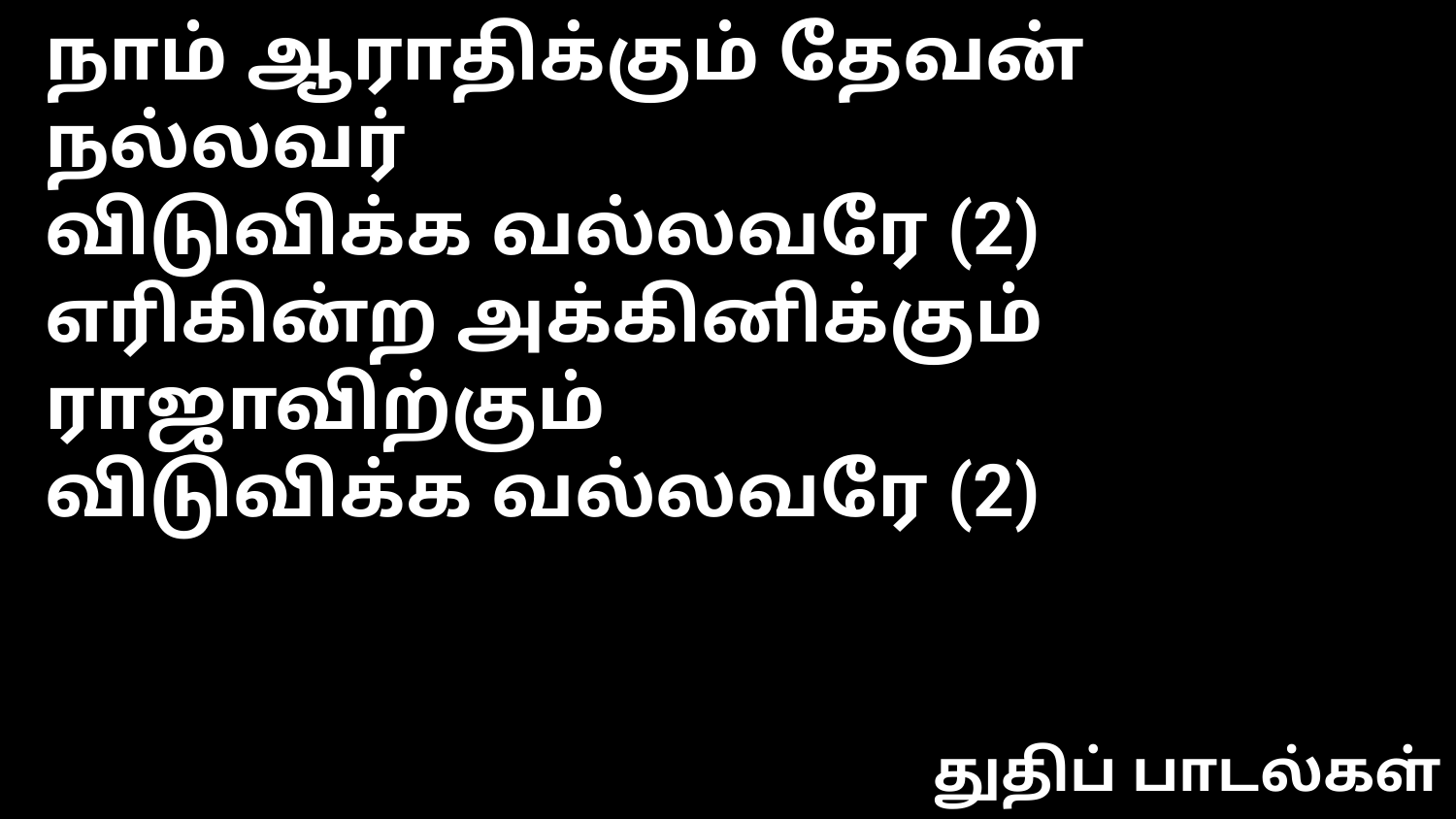

நாம் ஆராதிக்கும் தேவன் நல்லவர்
விடுவிக்க வல்லவரே (2)
எரிகின்ற அக்கினிக்கும் ராஜாவிற்கும்
விடுவிக்க வல்லவரே (2)

துதிப் பாடல்கள்